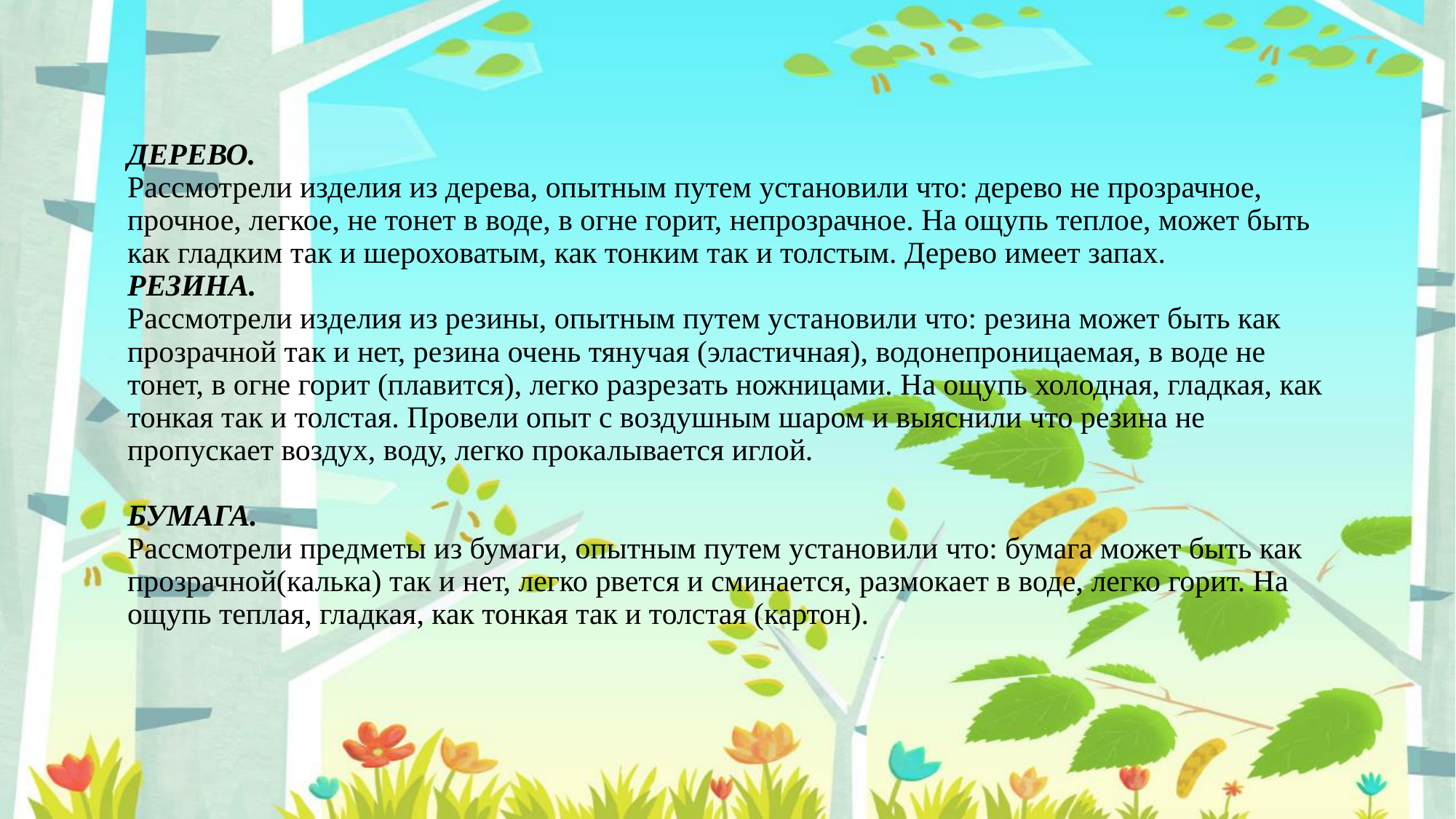

# ДЕРЕВО. Рассмотрели изделия из дерева, опытным путем установили что: дерево не прозрачное, прочное, легкое, не тонет в воде, в огне горит, непрозрачное. На ощупь теплое, может быть как гладким так и шероховатым, как тонким так и толстым. Дерево имеет запах. РЕЗИНА. Рассмотрели изделия из резины, опытным путем установили что: резина может быть как прозрачной так и нет, резина очень тянучая (эластичная), водонепроницаемая, в воде не тонет, в огне горит (плавится), легко разрезать ножницами. На ощупь холодная, гладкая, как тонкая так и толстая. Провели опыт с воздушным шаром и выяснили что резина не пропускает воздух, воду, легко прокалывается иглой. БУМАГА. Рассмотрели предметы из бумаги, опытным путем установили что: бумага может быть как прозрачной(калька) так и нет, легко рвется и сминается, размокает в воде, легко горит. На ощупь теплая, гладкая, как тонкая так и толстая (картон).